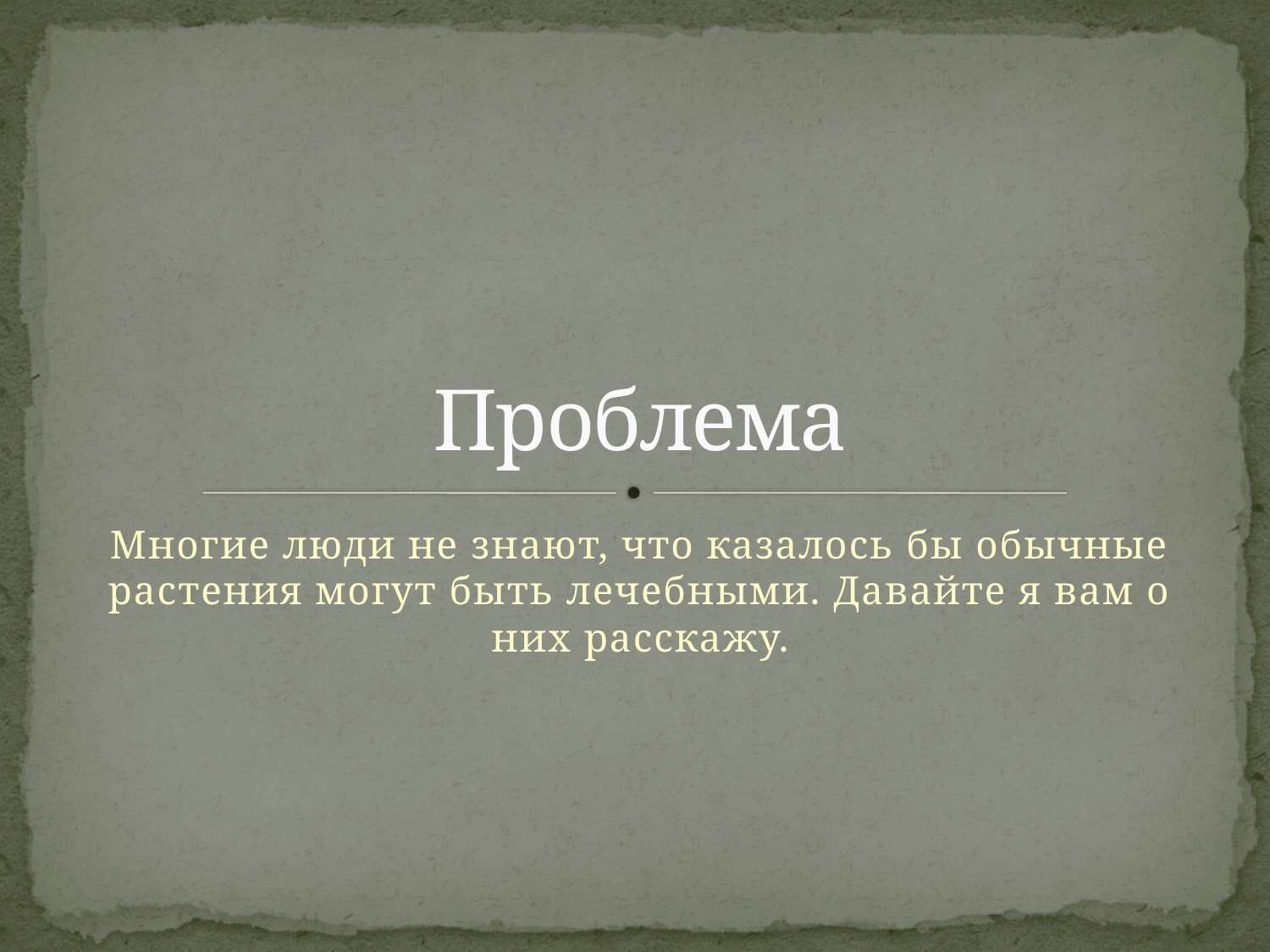

# Проблема
Многие люди не знают, что казалось бы обычные растения могут быть лечебными. Давайте я вам о них расскажу.